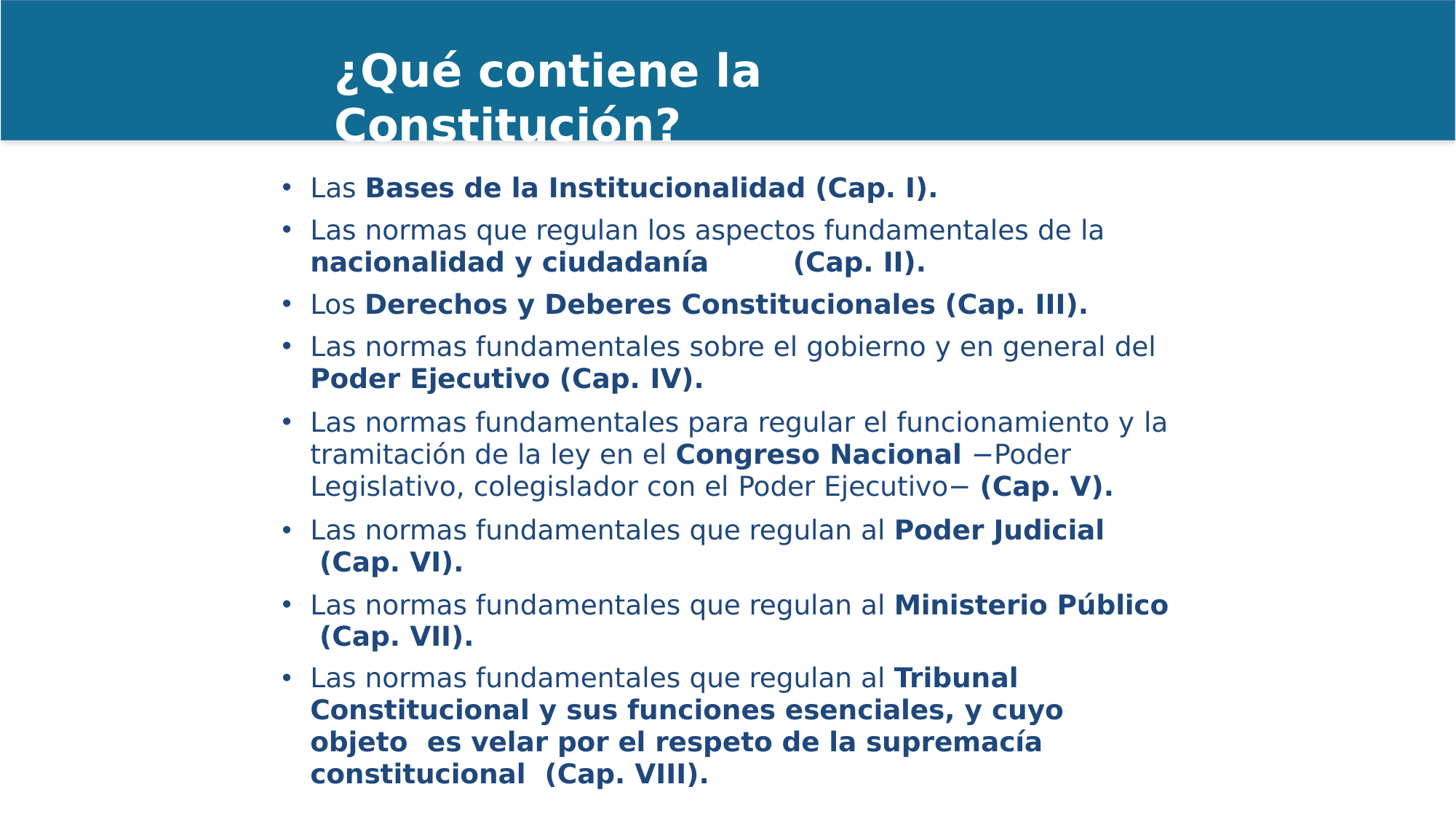

# ¿Qué contiene la Constitución?
Las Bases de la Institucionalidad (Cap. I).
Las normas que regulan los aspectos fundamentales de la
nacionalidad y ciudadanía	(Cap. II).
Los Derechos y Deberes Constitucionales (Cap. III).
Las normas fundamentales sobre el gobierno y en general del
Poder Ejecutivo (Cap. IV).
Las normas fundamentales para regular el funcionamiento y la
tramitación de la ley en el Congreso Nacional −Poder
Legislativo, colegislador con el Poder Ejecutivo− (Cap. V).
Las normas fundamentales que regulan al Poder Judicial  (Cap. VI).
Las normas fundamentales que regulan al Ministerio Público  (Cap. VII).
Las normas fundamentales que regulan al Tribunal  Constitucional y sus funciones esenciales, y cuyo objeto  es velar por el respeto de la supremacía constitucional  (Cap. VIII).